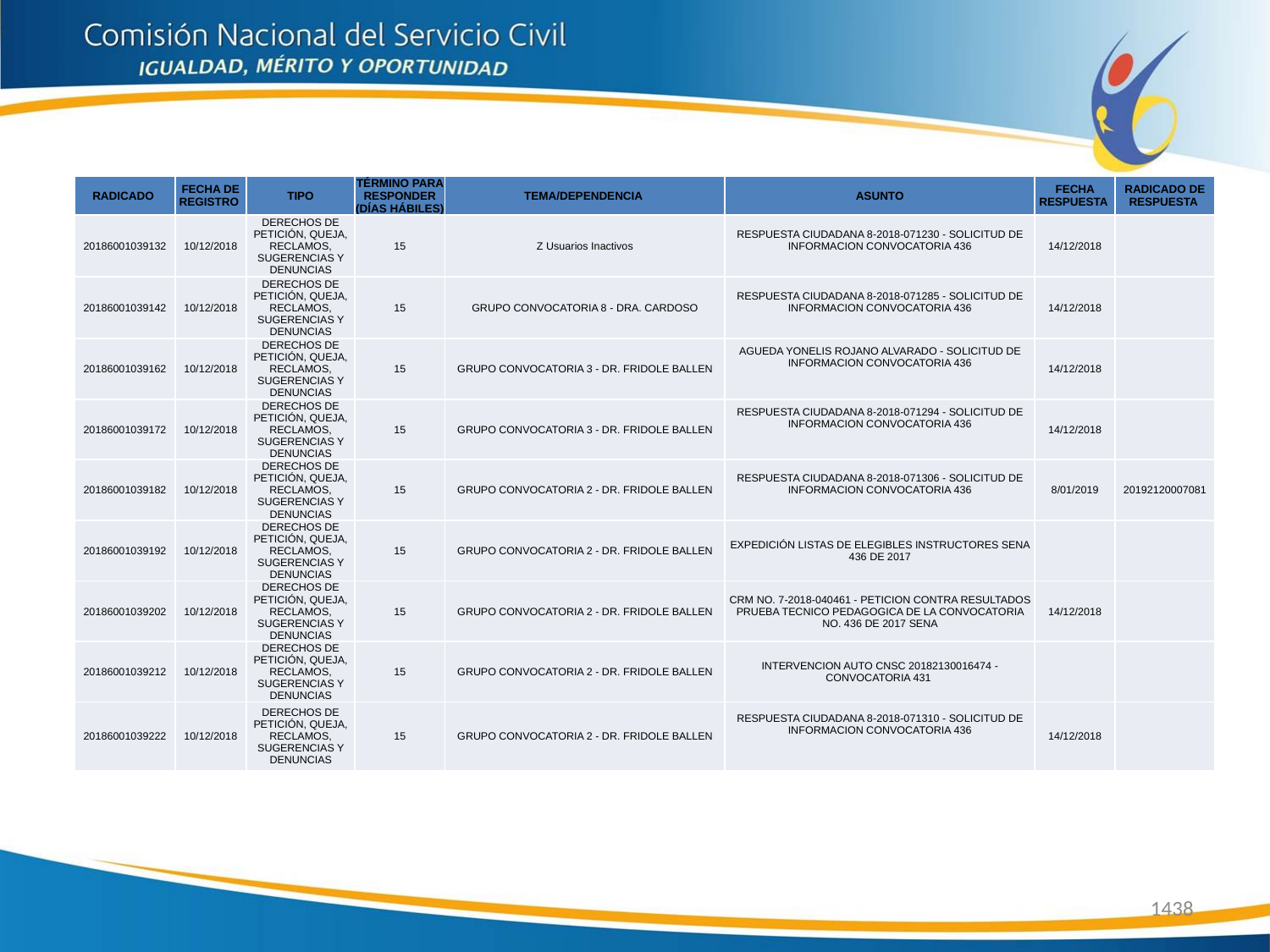

| RADICADO | FECHA DE REGISTRO | TIPO | TÉRMINO PARA RESPONDER (DÍAS HÁBILES) | TEMA/DEPENDENCIA | ASUNTO | FECHA RESPUESTA | RADICADO DE RESPUESTA |
| --- | --- | --- | --- | --- | --- | --- | --- |
| 20186001039132 | 10/12/2018 | DERECHOS DE PETICIÓN, QUEJA, RECLAMOS, SUGERENCIAS Y DENUNCIAS | 15 | Z Usuarios Inactivos | RESPUESTA CIUDADANA 8-2018-071230 - SOLICITUD DE INFORMACION CONVOCATORIA 436 | 14/12/2018 |  |
| 20186001039142 | 10/12/2018 | DERECHOS DE PETICIÓN, QUEJA, RECLAMOS, SUGERENCIAS Y DENUNCIAS | 15 | GRUPO CONVOCATORIA 8 - DRA. CARDOSO | RESPUESTA CIUDADANA 8-2018-071285 - SOLICITUD DE INFORMACION CONVOCATORIA 436 | 14/12/2018 |  |
| 20186001039162 | 10/12/2018 | DERECHOS DE PETICIÓN, QUEJA, RECLAMOS, SUGERENCIAS Y DENUNCIAS | 15 | GRUPO CONVOCATORIA 3 - DR. FRIDOLE BALLEN | AGUEDA YONELIS ROJANO ALVARADO - SOLICITUD DE INFORMACION CONVOCATORIA 436 | 14/12/2018 |  |
| 20186001039172 | 10/12/2018 | DERECHOS DE PETICIÓN, QUEJA, RECLAMOS, SUGERENCIAS Y DENUNCIAS | 15 | GRUPO CONVOCATORIA 3 - DR. FRIDOLE BALLEN | RESPUESTA CIUDADANA 8-2018-071294 - SOLICITUD DE INFORMACION CONVOCATORIA 436 | 14/12/2018 |  |
| 20186001039182 | 10/12/2018 | DERECHOS DE PETICIÓN, QUEJA, RECLAMOS, SUGERENCIAS Y DENUNCIAS | 15 | GRUPO CONVOCATORIA 2 - DR. FRIDOLE BALLEN | RESPUESTA CIUDADANA 8-2018-071306 - SOLICITUD DE INFORMACION CONVOCATORIA 436 | 8/01/2019 | 20192120007081 |
| 20186001039192 | 10/12/2018 | DERECHOS DE PETICIÓN, QUEJA, RECLAMOS, SUGERENCIAS Y DENUNCIAS | 15 | GRUPO CONVOCATORIA 2 - DR. FRIDOLE BALLEN | EXPEDICIÓN LISTAS DE ELEGIBLES INSTRUCTORES SENA 436 DE 2017 |  |  |
| 20186001039202 | 10/12/2018 | DERECHOS DE PETICIÓN, QUEJA, RECLAMOS, SUGERENCIAS Y DENUNCIAS | 15 | GRUPO CONVOCATORIA 2 - DR. FRIDOLE BALLEN | CRM NO. 7-2018-040461 - PETICION CONTRA RESULTADOS PRUEBA TECNICO PEDAGOGICA DE LA CONVOCATORIA NO. 436 DE 2017 SENA | 14/12/2018 |  |
| 20186001039212 | 10/12/2018 | DERECHOS DE PETICIÓN, QUEJA, RECLAMOS, SUGERENCIAS Y DENUNCIAS | 15 | GRUPO CONVOCATORIA 2 - DR. FRIDOLE BALLEN | INTERVENCION AUTO CNSC 20182130016474 - CONVOCATORIA 431 |  |  |
| 20186001039222 | 10/12/2018 | DERECHOS DE PETICIÓN, QUEJA, RECLAMOS, SUGERENCIAS Y DENUNCIAS | 15 | GRUPO CONVOCATORIA 2 - DR. FRIDOLE BALLEN | RESPUESTA CIUDADANA 8-2018-071310 - SOLICITUD DE INFORMACION CONVOCATORIA 436 | 14/12/2018 |  |
1438